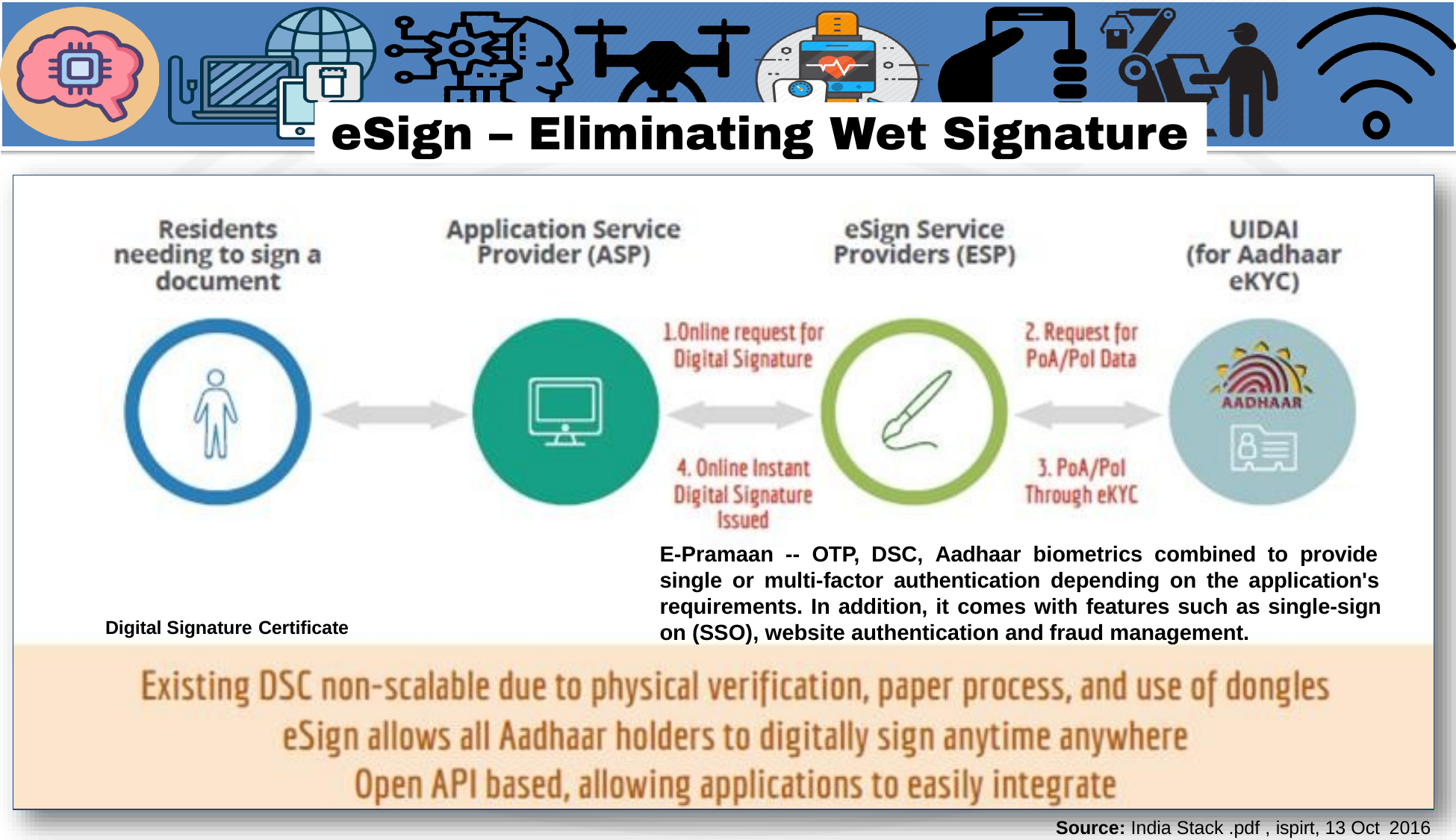

# eSign – Eliminating Wet Signature

E-Pramaan -- OTP, DSC, Aadhaar biometrics combined to provide  single or multi-factor authentication depending on the application's  requirements. In addition, it comes with features such as single-sign  on (SSO), website authentication and fraud management.
Digital Signature Certificate
11
Source: India Stack .pdf , ispirt, 13 Oct 2016